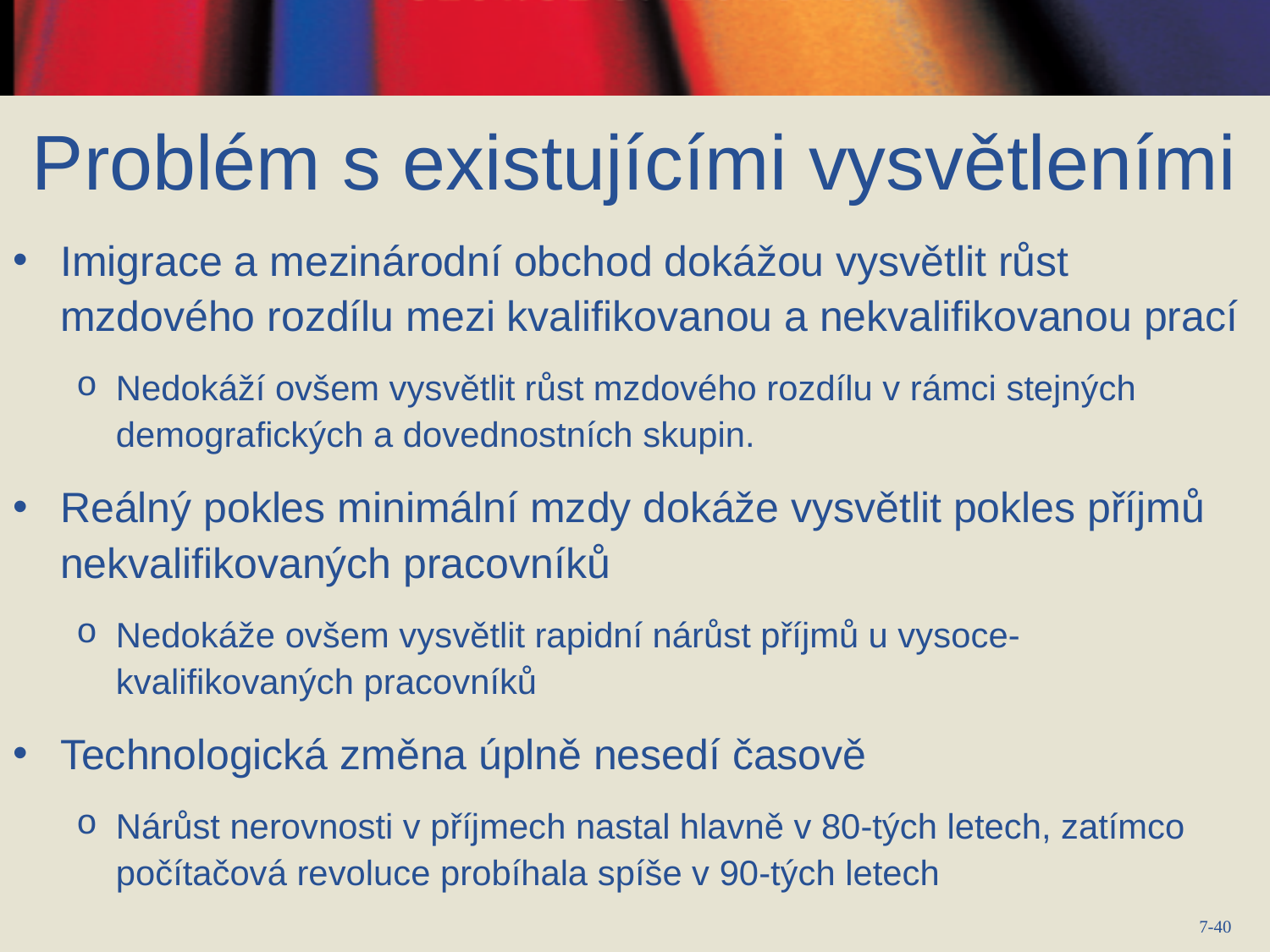

# Problém s existujícími vysvětleními
Imigrace a mezinárodní obchod dokážou vysvětlit růst mzdového rozdílu mezi kvalifikovanou a nekvalifikovanou prací
Nedokáží ovšem vysvětlit růst mzdového rozdílu v rámci stejných demografických a dovednostních skupin.
Reálný pokles minimální mzdy dokáže vysvětlit pokles příjmů nekvalifikovaných pracovníků
Nedokáže ovšem vysvětlit rapidní nárůst příjmů u vysoce-kvalifikovaných pracovníků
Technologická změna úplně nesedí časově
Nárůst nerovnosti v příjmech nastal hlavně v 80-tých letech, zatímco počítačová revoluce probíhala spíše v 90-tých letech